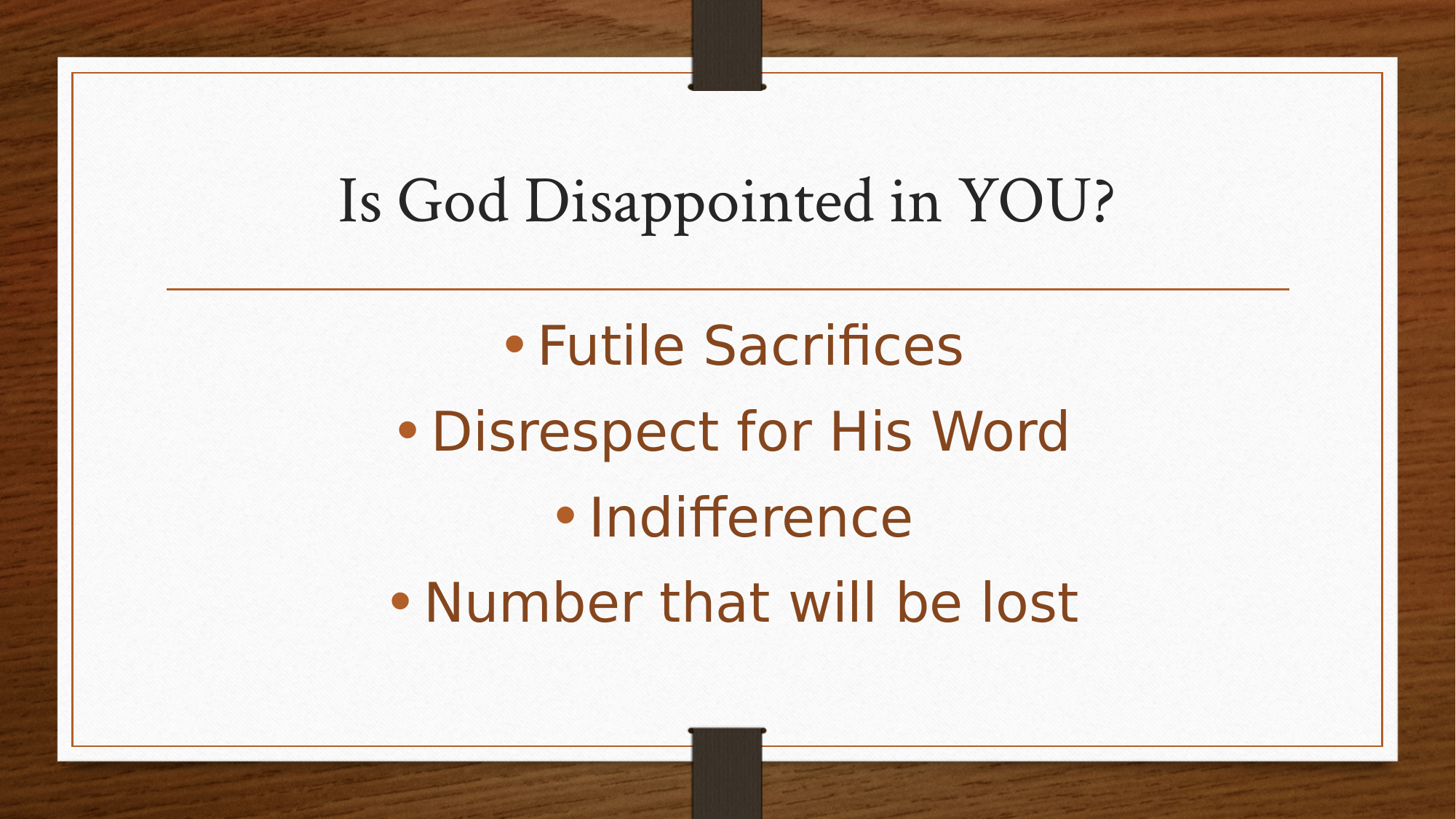

# Is God Disappointed in YOU?
Futile Sacrifices
Disrespect for His Word
Indifference
Number that will be lost